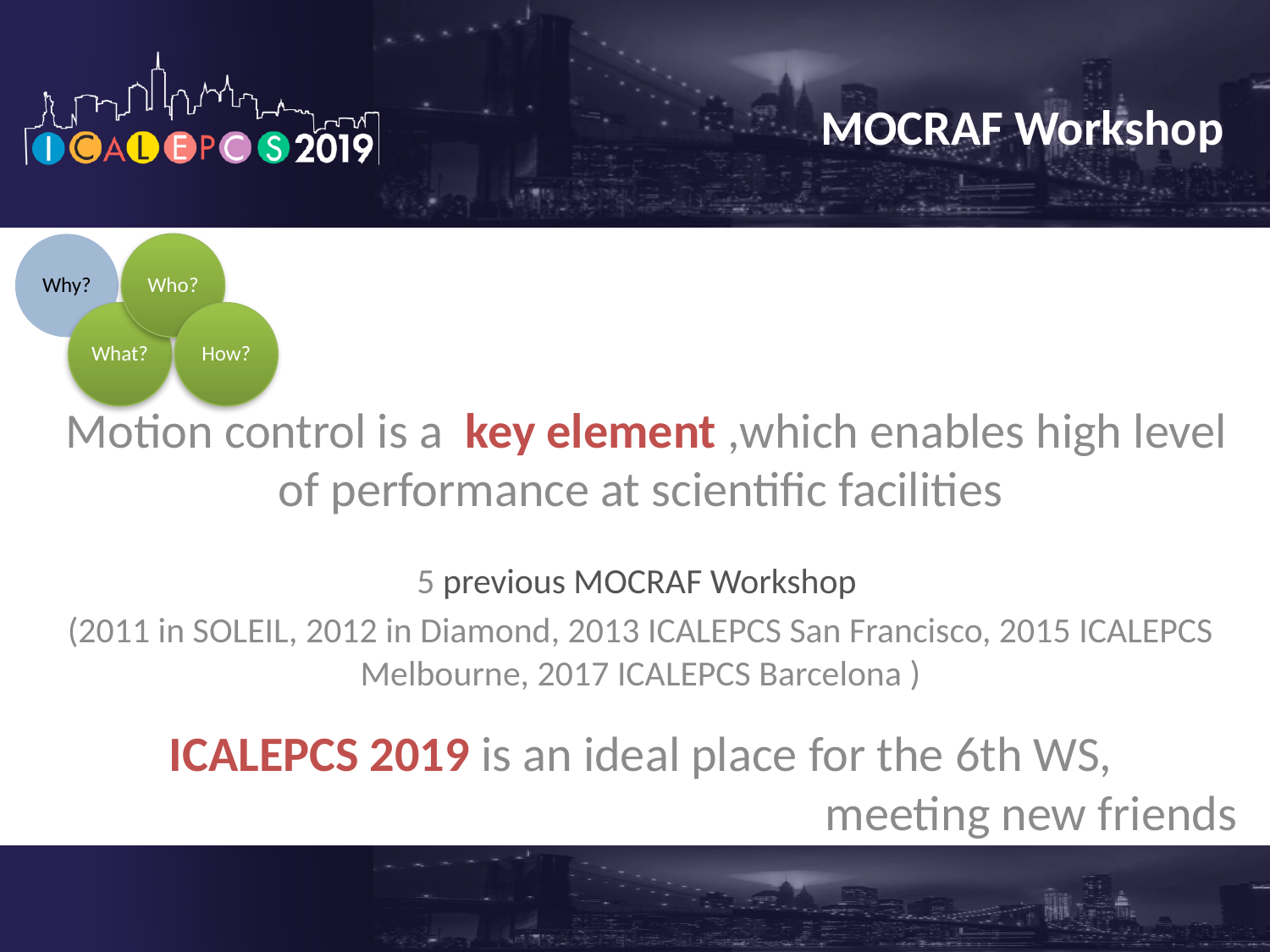

# MOCRAF Workshop
Why?
What?
Who?
How?
 Motion control is a  key element ,which enables high level of performance at scientific facilities

5 previous MOCRAF Workshop
(2011 in SOLEIL, 2012 in Diamond, 2013 ICALEPCS San Francisco, 2015 ICALEPCS Melbourne, 2017 ICALEPCS Barcelona )

ICALEPCS 2019 is an ideal place for the 6th WS,
					             meeting new friends